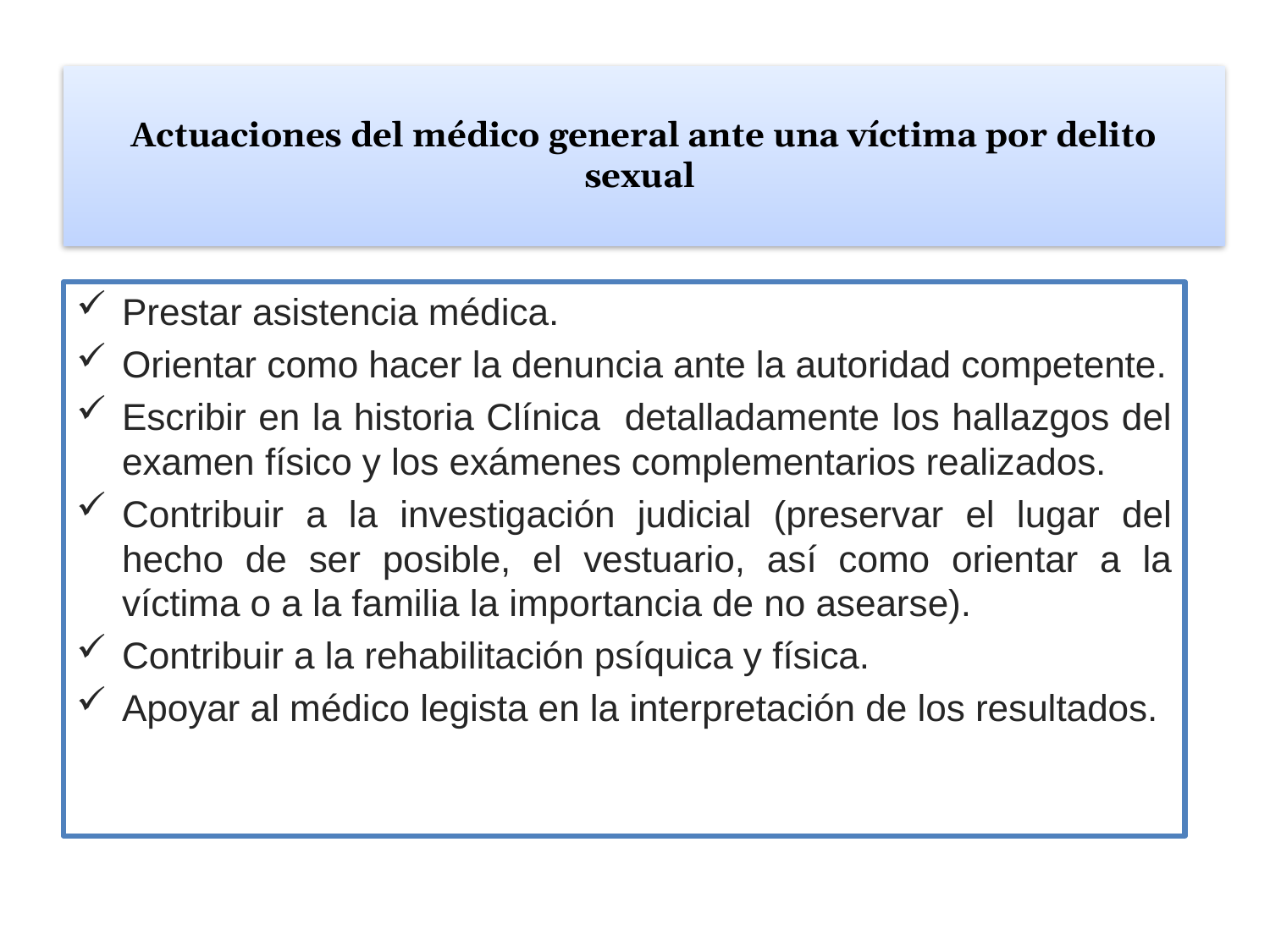

# Actuaciones del médico general ante una víctima por delito sexual
Prestar asistencia médica.
Orientar como hacer la denuncia ante la autoridad competente.
Escribir en la historia Clínica  detalladamente los hallazgos del examen físico y los exámenes complementarios realizados.
Contribuir a la investigación judicial (preservar el lugar del hecho de ser posible, el vestuario, así como orientar a la víctima o a la familia la importancia de no asearse).
Contribuir a la rehabilitación psíquica y física.
Apoyar al médico legista en la interpretación de los resultados.